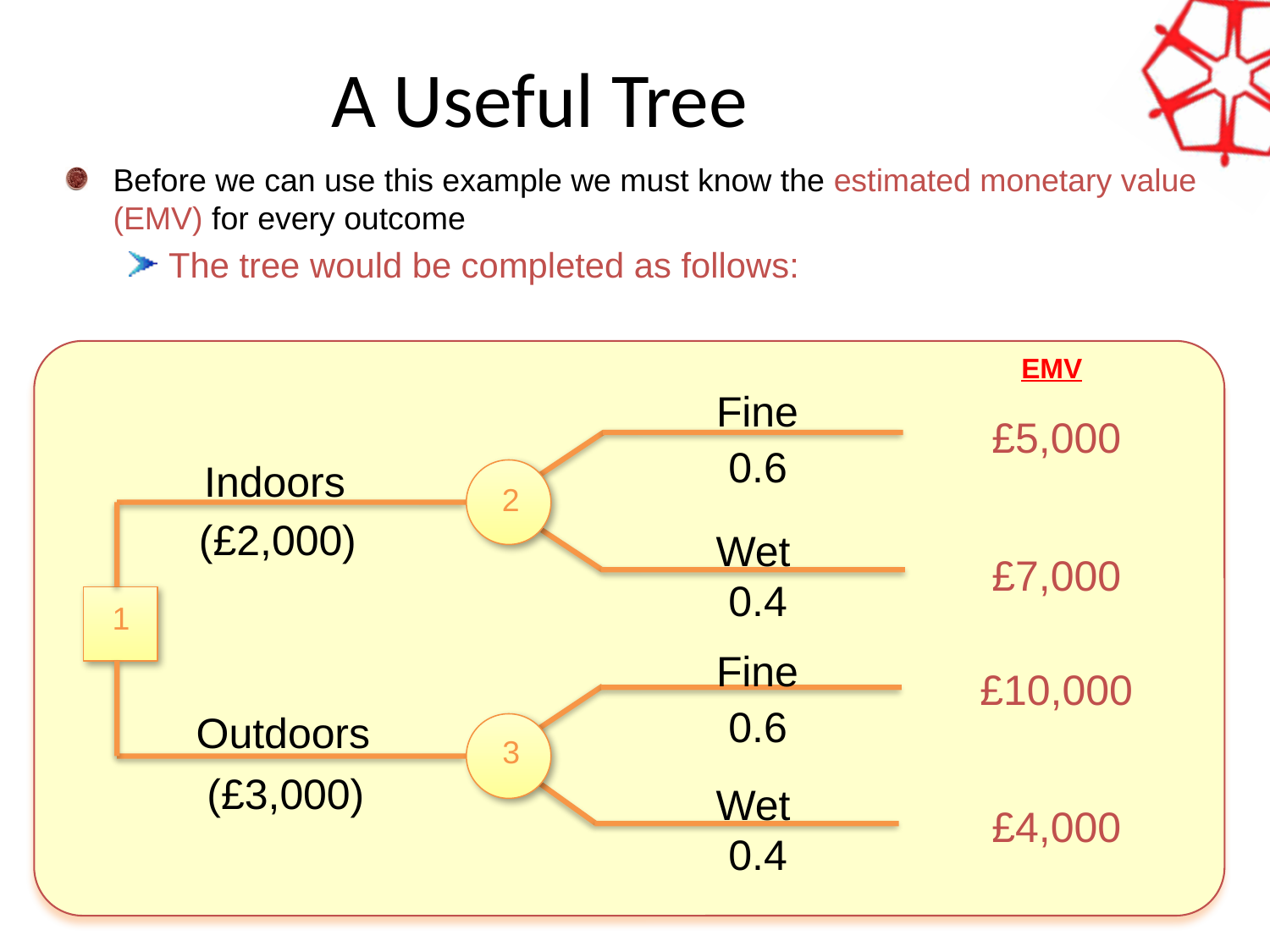

A Useful Tree
Before we can use this example we must know the estimated monetary value (EMV) for every outcome
The tree would be completed as follows:

Fine

0.6
Indoors

2

(£2,000)
Wet

0.4

1
Fine

0.6
Outdoors

3

(£3,000)
Wet

0.4

EMV
£5,000
£7,000
£10,000
£4,000